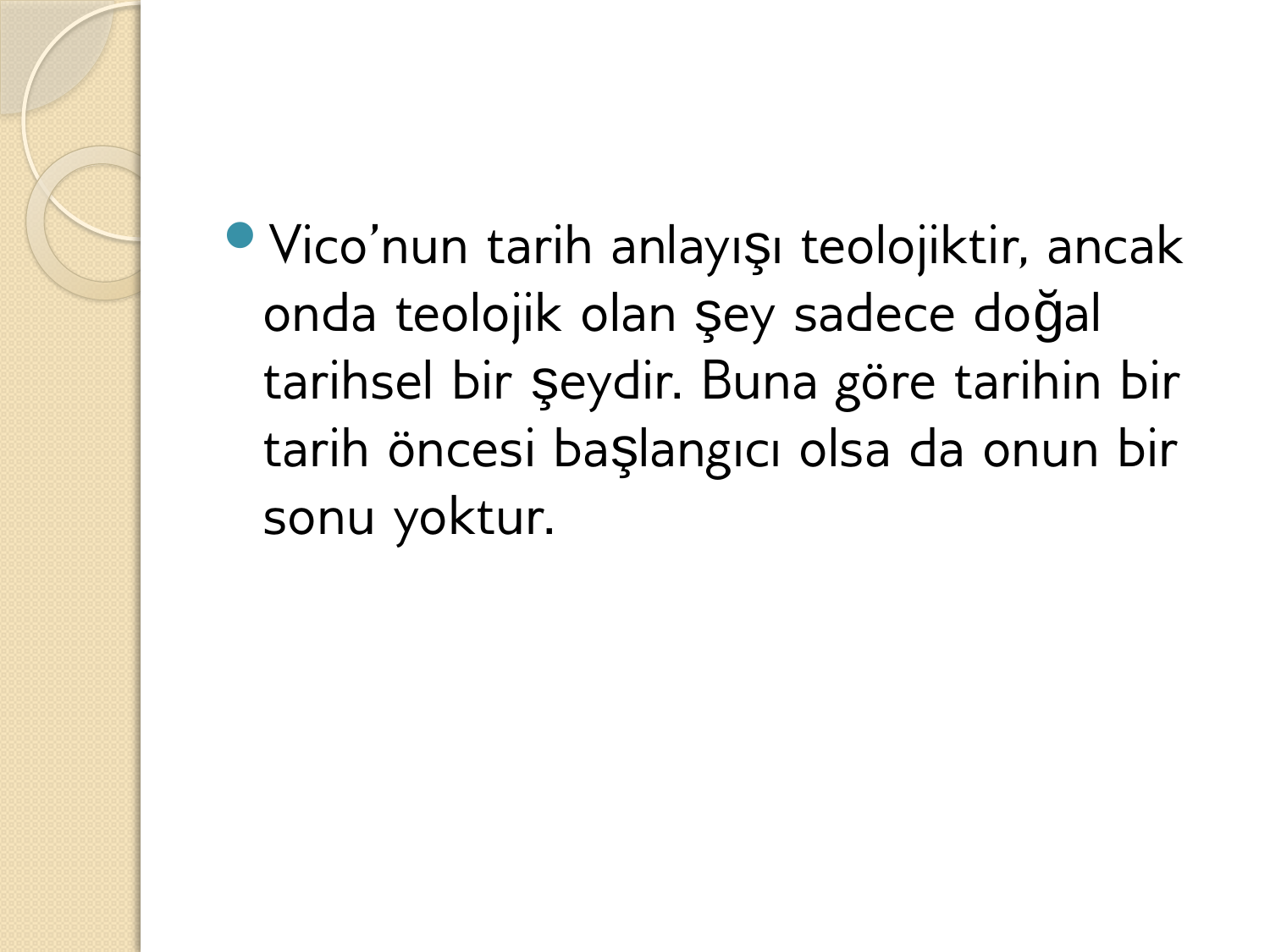

#
Vico’nun tarih anlayışı teolojiktir, ancak onda teolojik olan şey sadece doğal tarihsel bir şeydir. Buna göre tarihin bir tarih öncesi başlangıcı olsa da onun bir sonu yoktur.